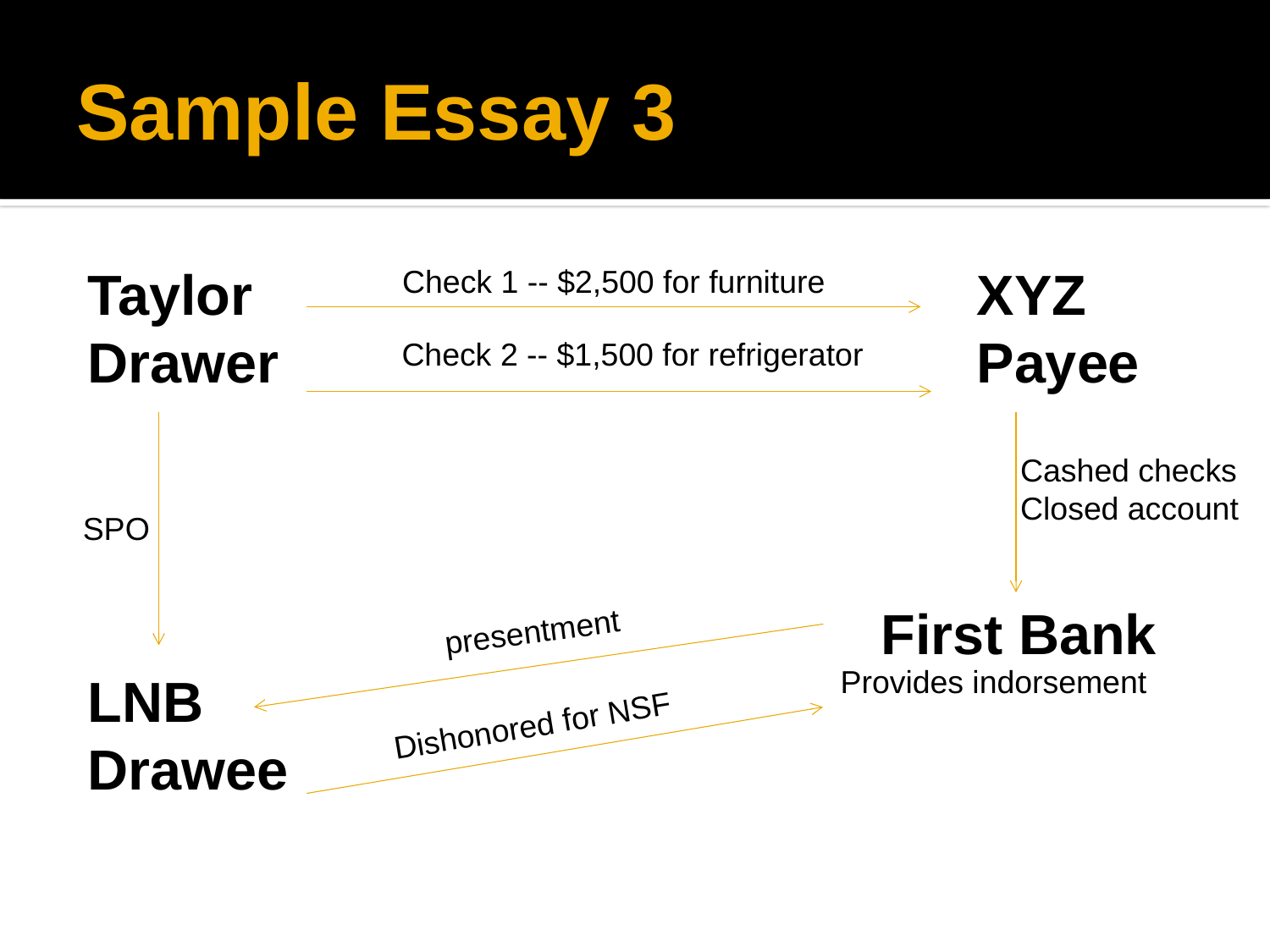

# Sample Essay 3
Taylor						XYZ
Drawer						Payee

						  First Bank
LNB
Drawee
Check 1 -- $2,500 for furniture
Check 2 -- $1,500 for refrigerator
Cashed checks
Closed account
SPO
presentment
Provides indorsement
Dishonored for NSF